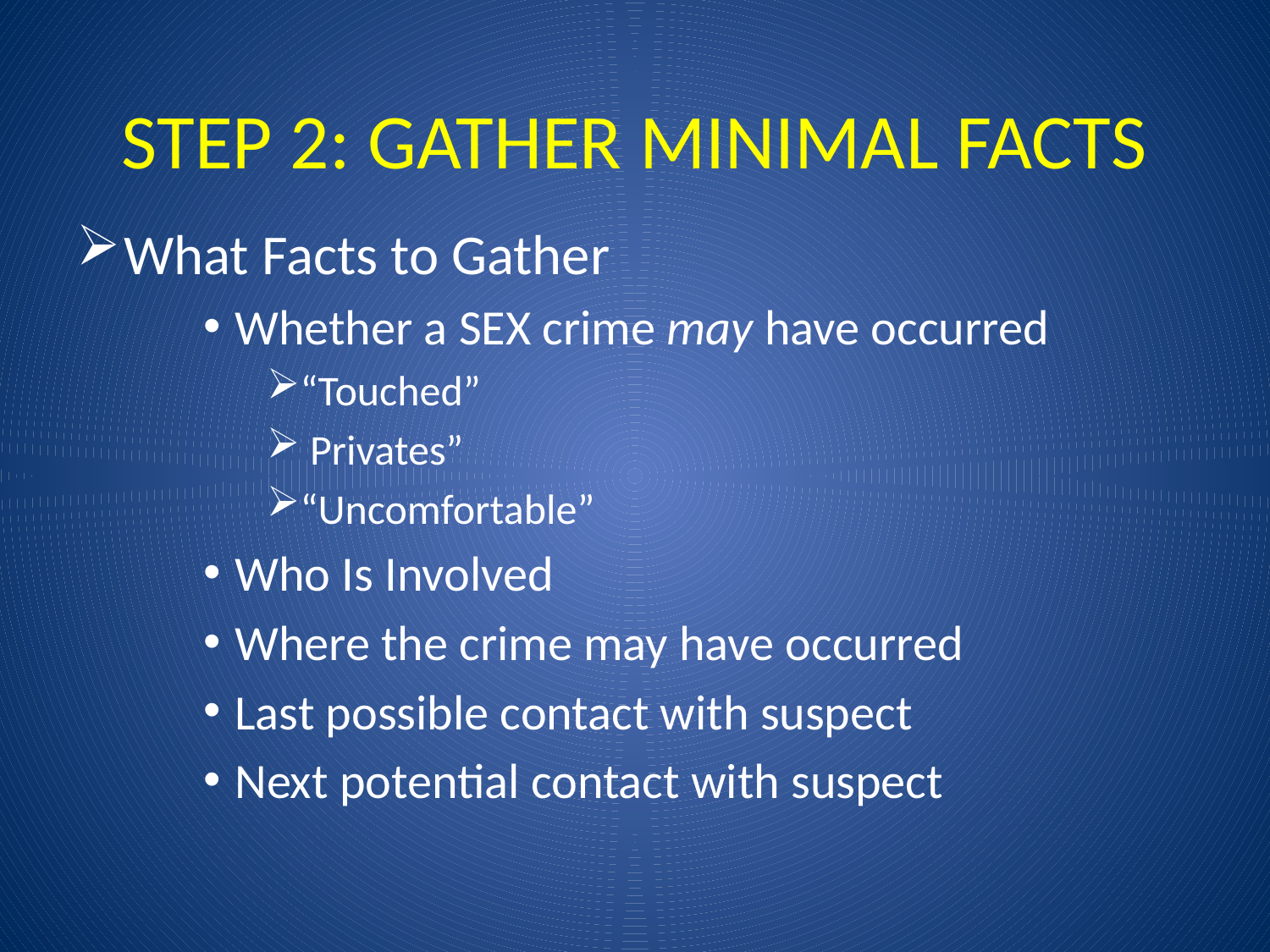

# STEP 2: GATHER MINIMAL FACTS
What Facts to Gather
Whether a SEX crime may have occurred
“Touched”
 Privates”
“Uncomfortable”
Who Is Involved
Where the crime may have occurred
Last possible contact with suspect
Next potential contact with suspect